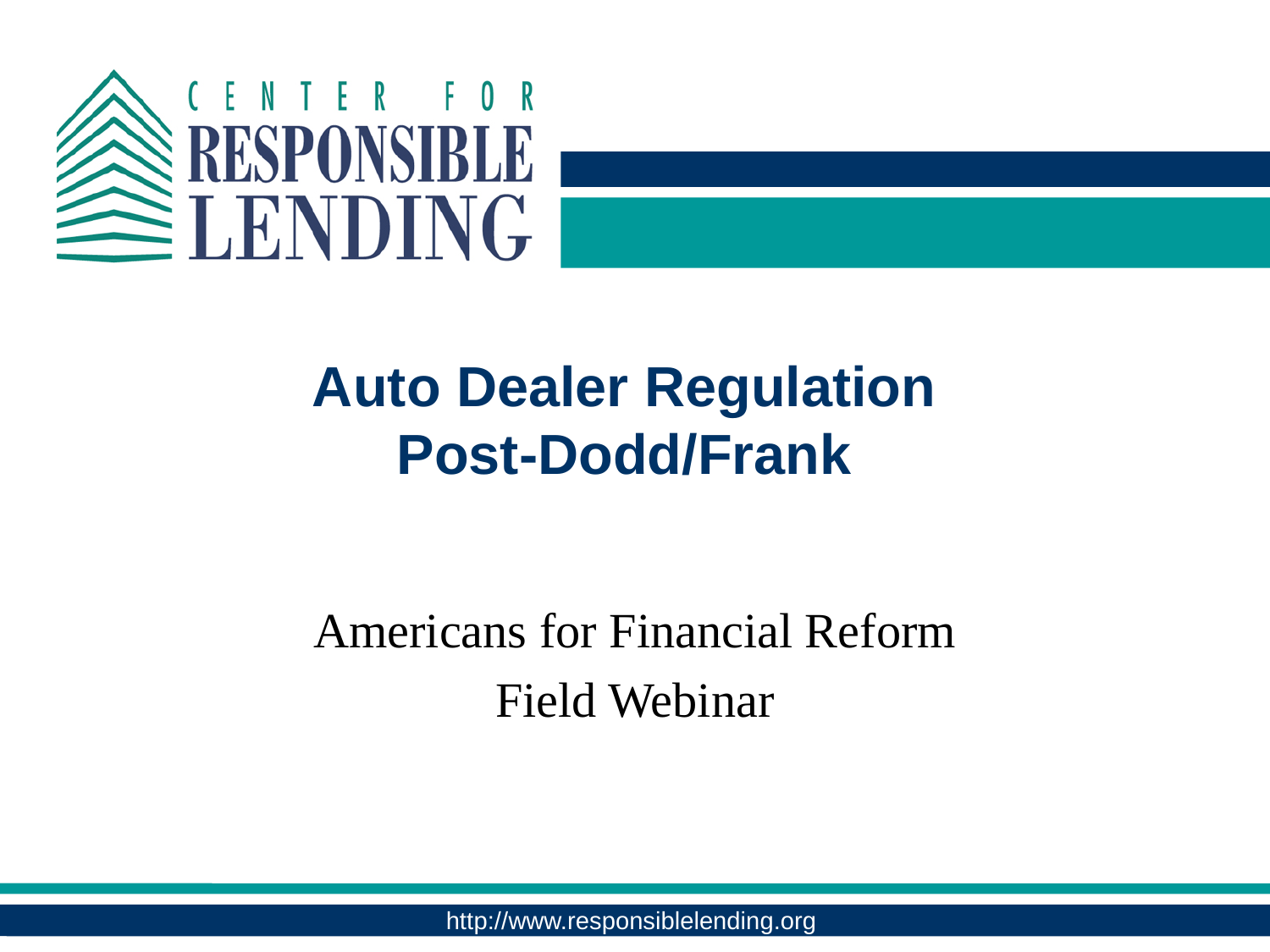

# Auto Dealer Regulation Post-Dodd/Frank
Americans for Financial Reform
Field Webinar